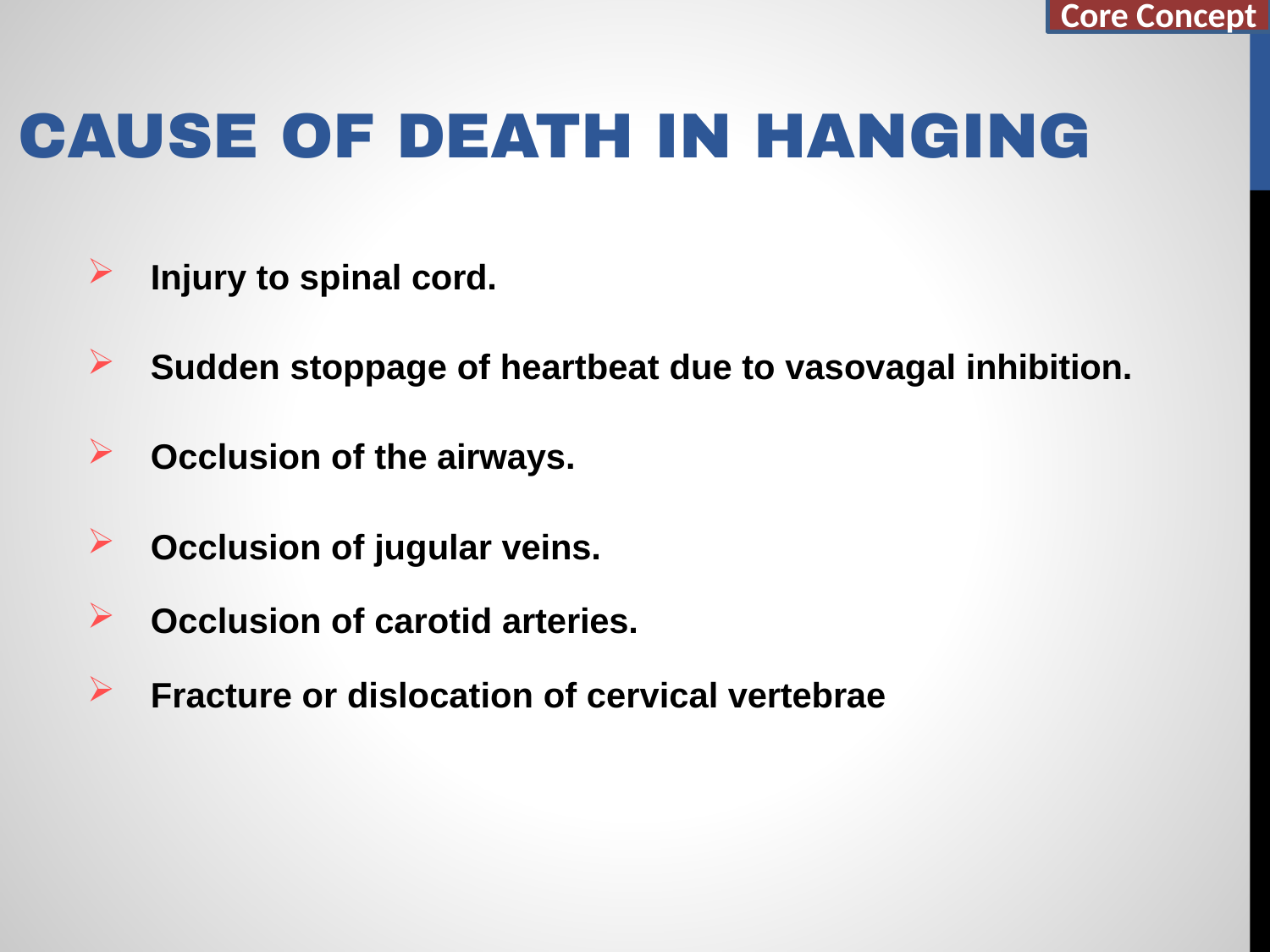

Core Concept
# CAUSE OF DEATH IN HANGING
Injury to spinal cord.

Sudden stoppage of heartbeat due to vasovagal inhibition.

Occlusion of the airways.

Occlusion of jugular veins.
Occlusion of carotid arteries.
Fracture or dislocation of cervical vertebrae